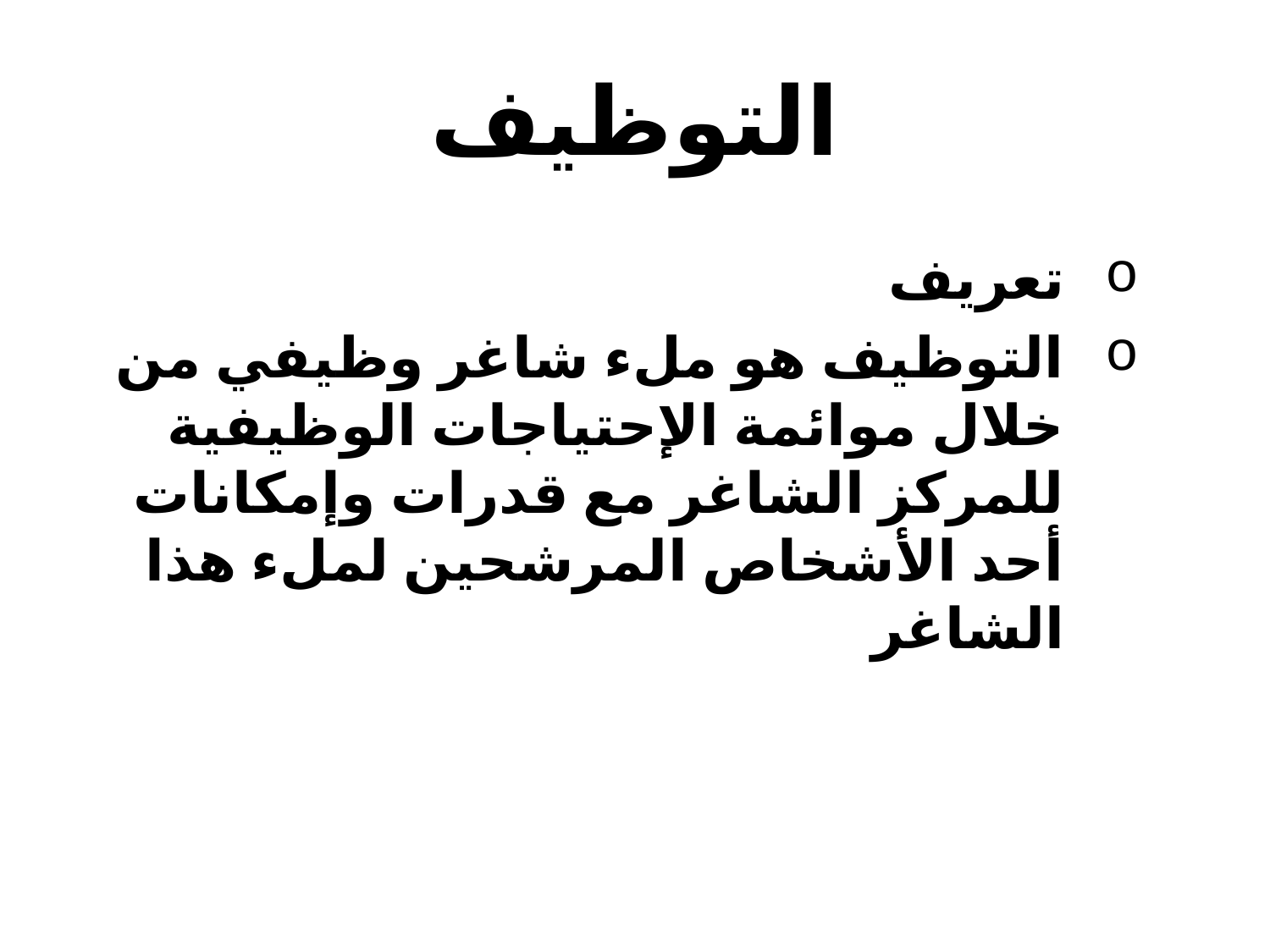

# التوظيف
تعريف
التوظيف هو ملء شاغر وظيفي من خلال موائمة الإحتياجات الوظيفية للمركز الشاغر مع قدرات وإمكانات أحد الأشخاص المرشحين لملء هذا الشاغر